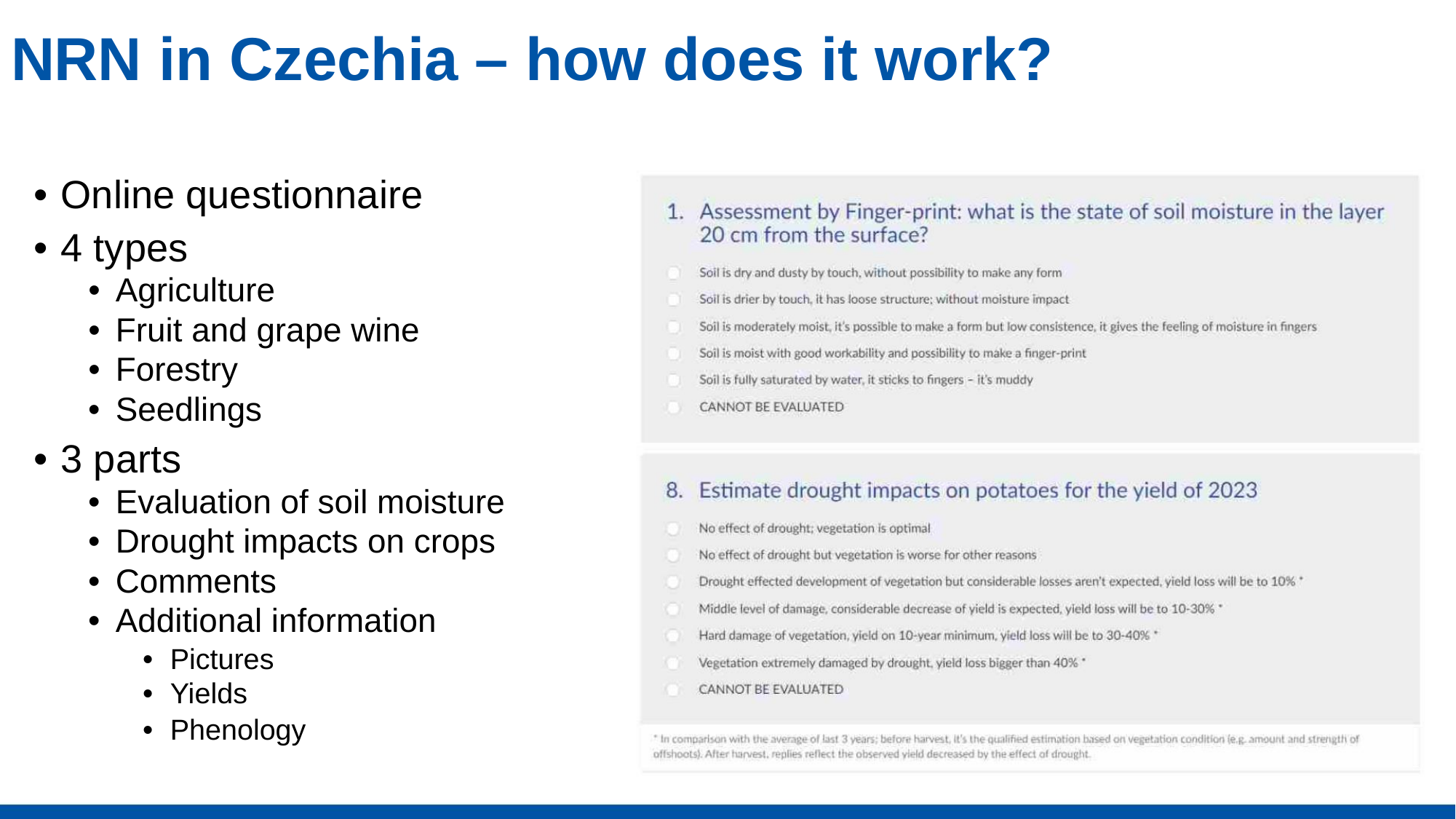

NRN in Czechia – how does it work?
• Online questionnaire
• 4 types
• Agriculture
• Fruit and grape wine
• Forestry
• Seedlings
• 3 parts
• Evaluation of soil moisture
• Drought impacts on crops
• Comments
• Additional information
• Pictures
• Yields
• Phenology